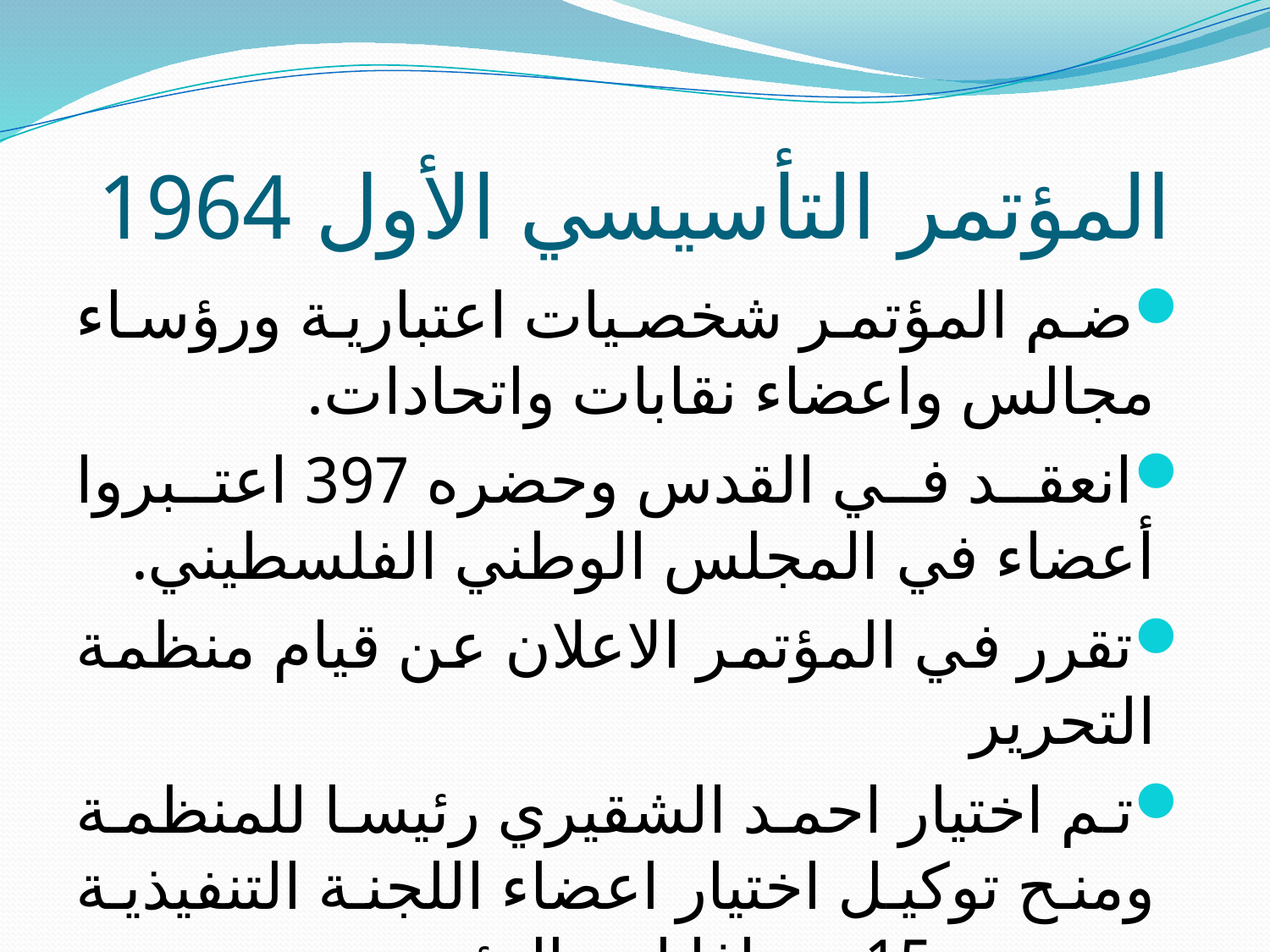

# المؤتمر التأسيسي الأول 1964
ضم المؤتمر شخصيات اعتبارية ورؤساء مجالس واعضاء نقابات واتحادات.
انعقد في القدس وحضره 397 اعتبروا أعضاء في المجلس الوطني الفلسطيني.
تقرر في المؤتمر الاعلان عن قيام منظمة التحرير
تم اختيار احمد الشقيري رئيسا للمنظمة ومنح توكيل اختيار اعضاء اللجنة التنفيذية وعددهم 15 مضافا لهم الرئيس.